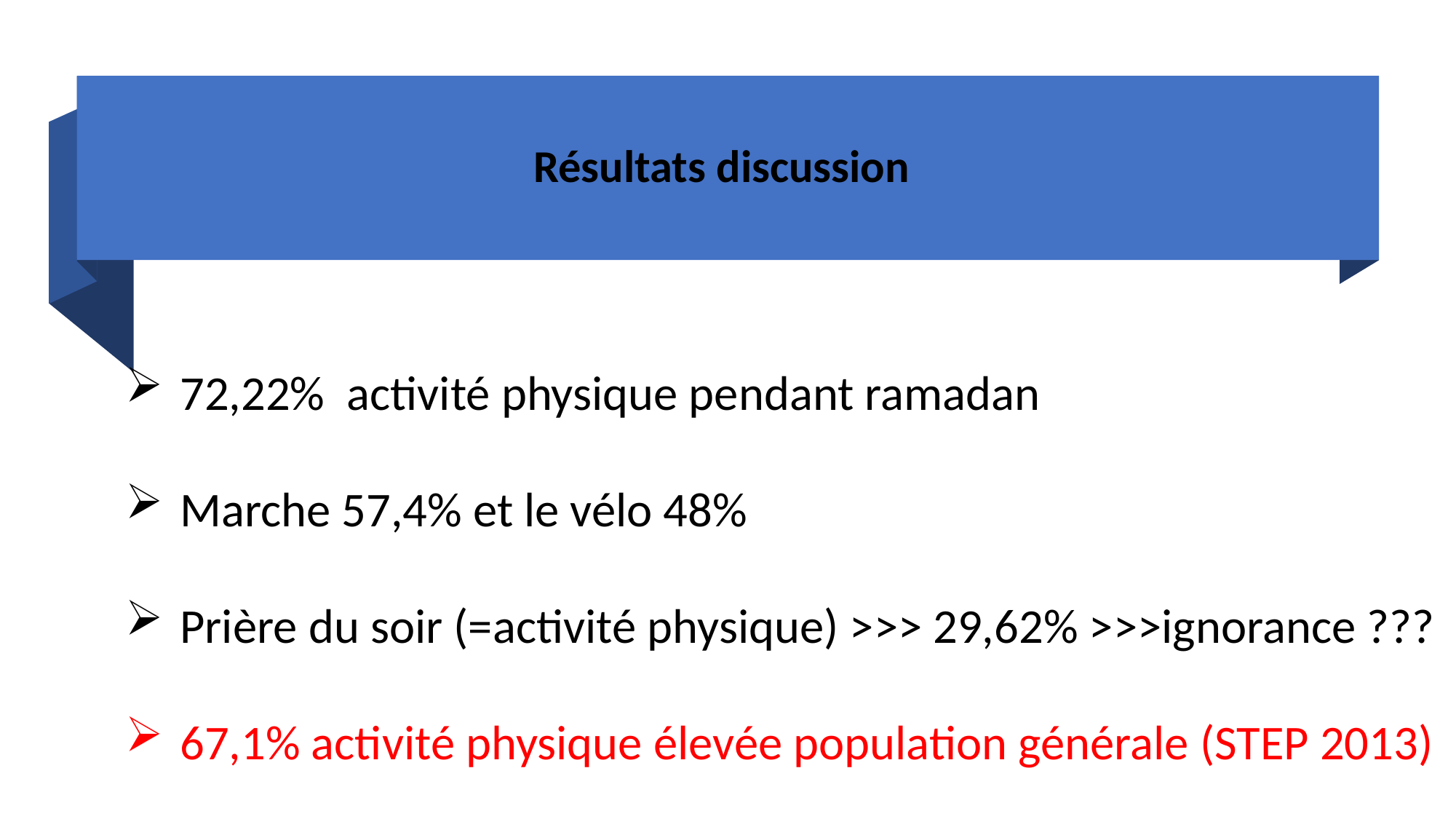

# Résultats discussion

72,22%  activité physique pendant ramadan
Marche 57,4% et le vélo 48%
Prière du soir (=activité physique) >>> 29,62% >>>ignorance ???
67,1% activité physique élevée population générale (STEP 2013)
10